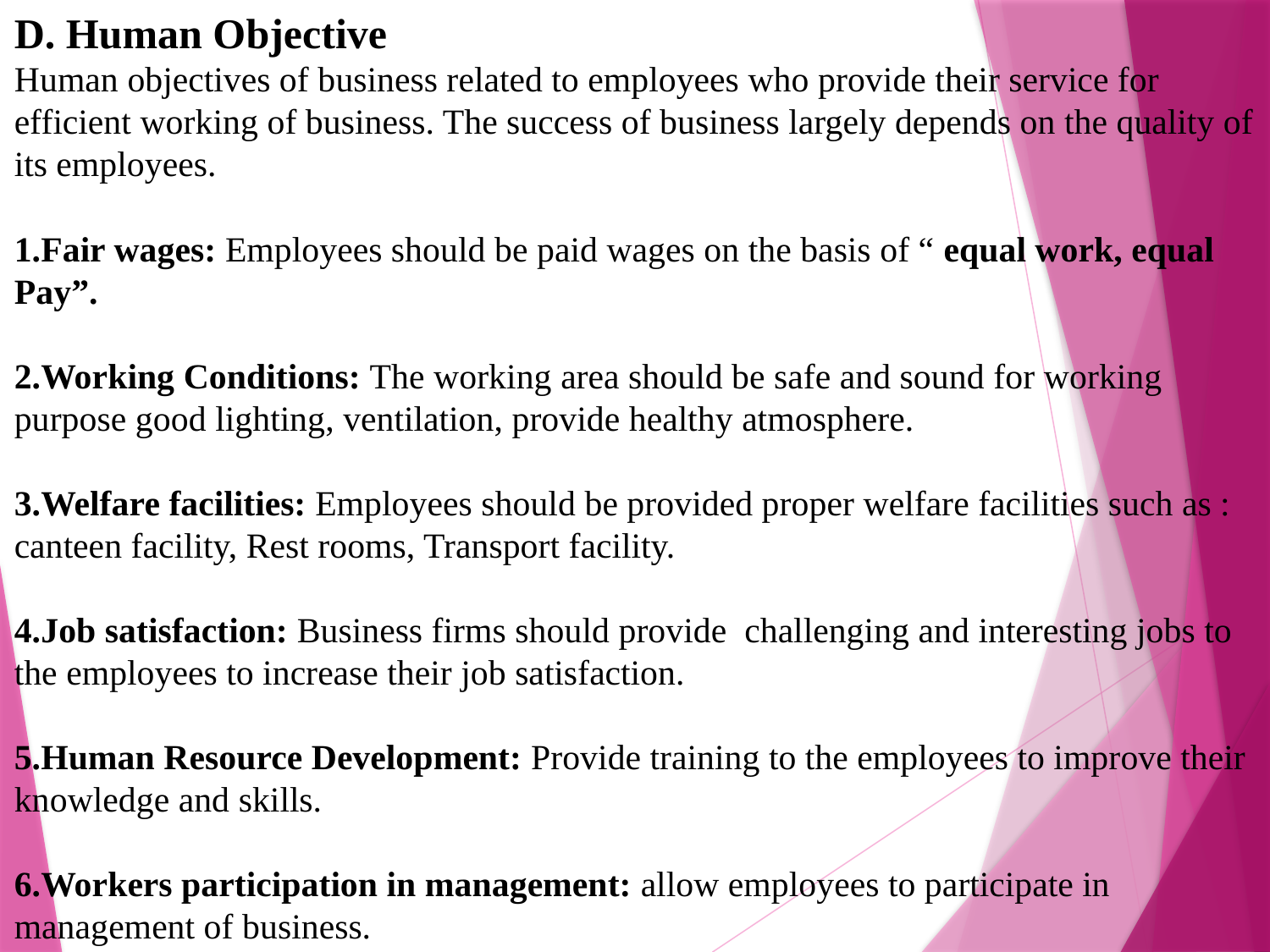

D. Human Objective
Human objectives of business related to employees who provide their service for efficient working of business. The success of business largely depends on the quality of its employees.

1.Fair wages: Employees should be paid wages on the basis of “ equal work, equal Pay”.

2.Working Conditions: The working area should be safe and sound for working purpose good lighting, ventilation, provide healthy atmosphere.

3.Welfare facilities: Employees should be provided proper welfare facilities such as : canteen facility, Rest rooms, Transport facility.

4.Job satisfaction: Business firms should provide  challenging and interesting jobs to the employees to increase their job satisfaction.

5.Human Resource Development: Provide training to the employees to improve their knowledge and skills.

6.Workers participation in management: allow employees to participate in management of business.